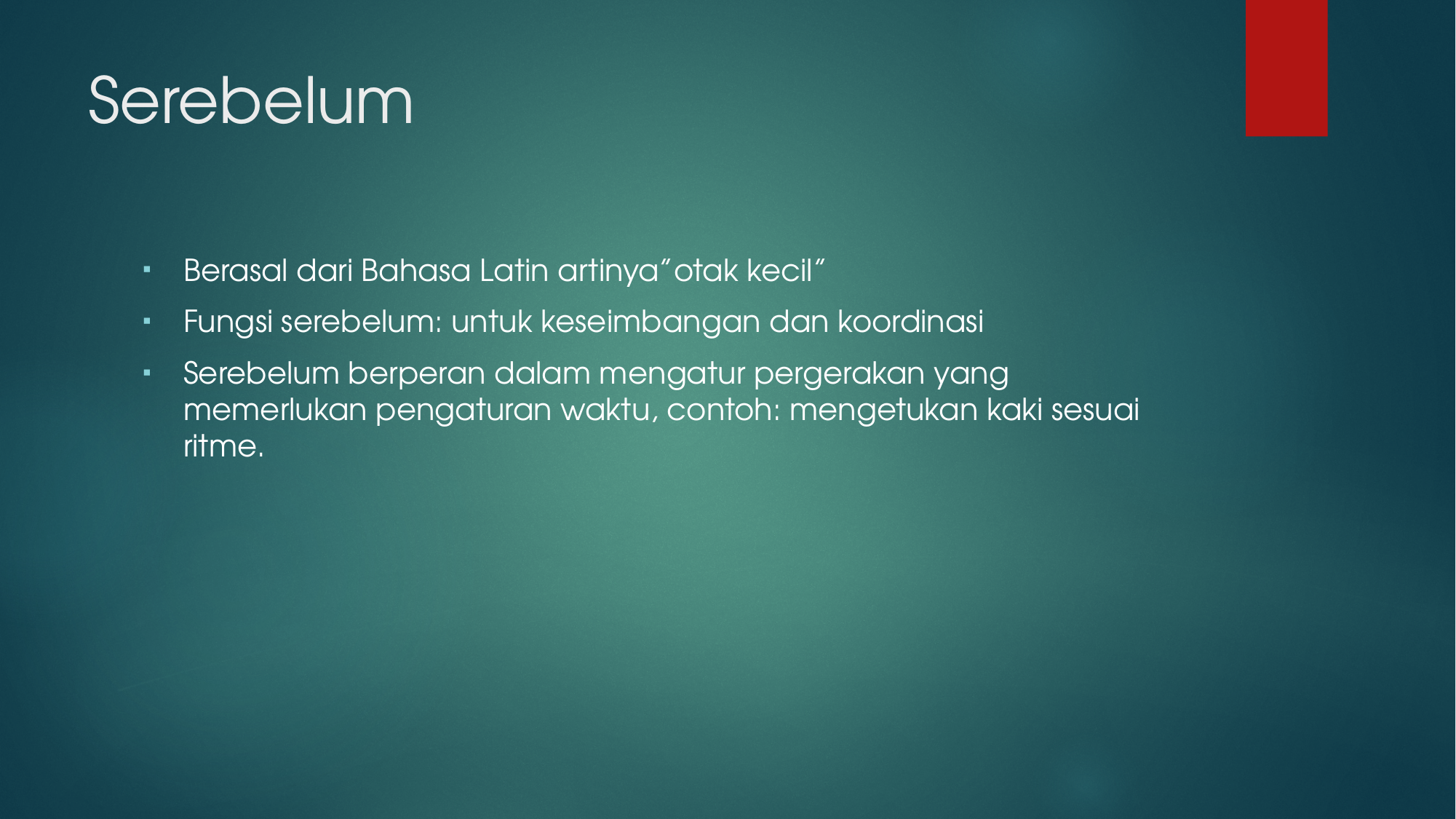

# Serebelum
Berasal dari Bahasa Latin artinya”otak kecil”
Fungsi serebelum: untuk keseimbangan dan koordinasi
Serebelum berperan dalam mengatur pergerakan yang memerlukan pengaturan waktu, contoh: mengetukan kaki sesuai ritme.